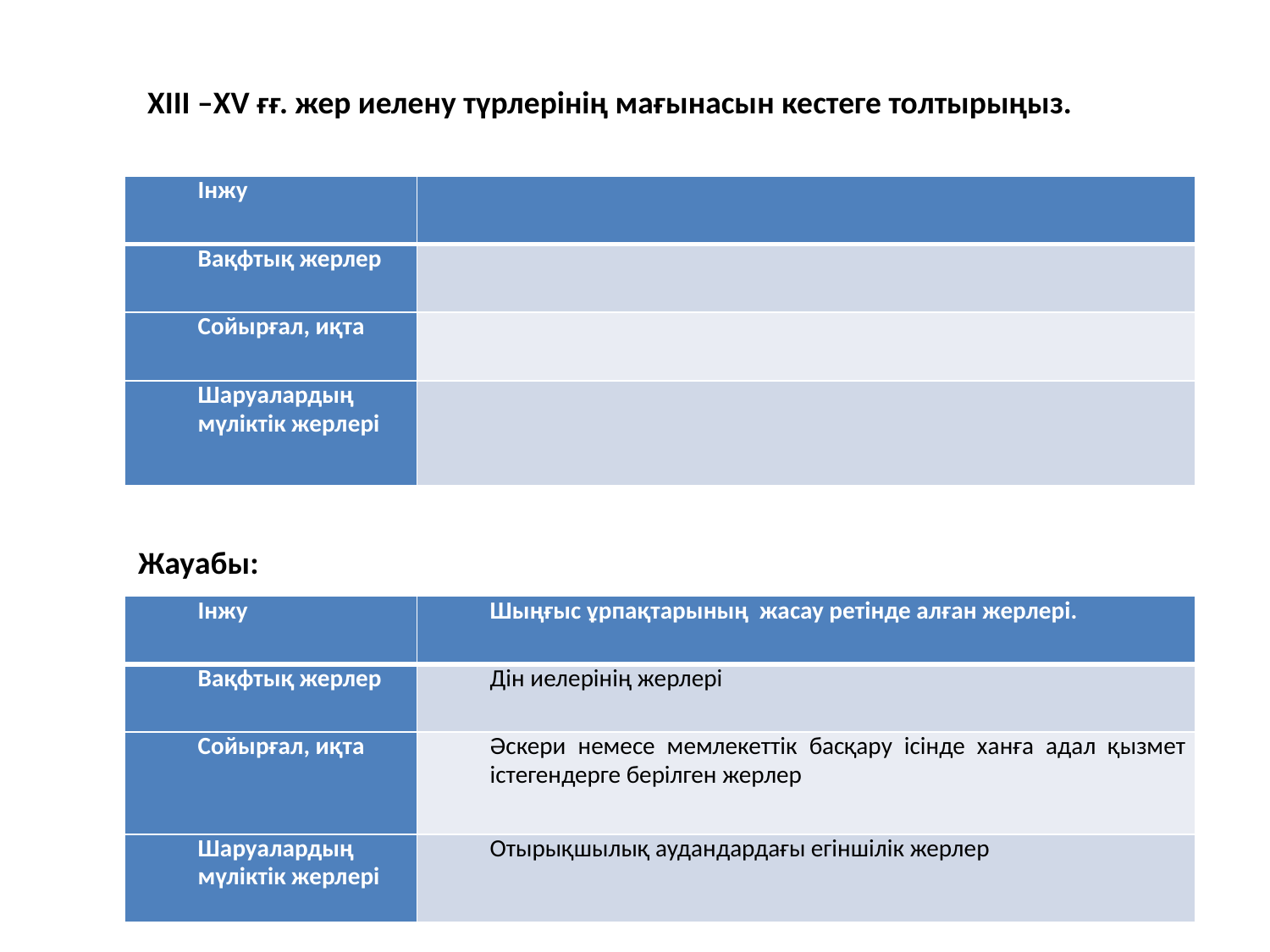

#
ХІІІ –ХV ғғ. жер иелену түрлерінің мағынасын кестеге толтырыңыз.
| Інжу |  |
| --- | --- |
| Вақфтық жерлер |  |
| Сойырғал, иқта |  |
| Шаруалардың мүліктік жерлері |  |
Жауабы:

| Інжу | Шыңғыс ұрпақтарының жасау ретінде алған жерлері. |
| --- | --- |
| Вақфтық жерлер | Дін иелерінің жерлері |
| Сойырғал, иқта | Әскери немесе мемлекеттік басқару ісінде ханға адал қызмет істегендерге берілген жерлер |
| Шаруалардың мүліктік жерлері | Отырықшылық аудандардағы егіншілік жерлер |